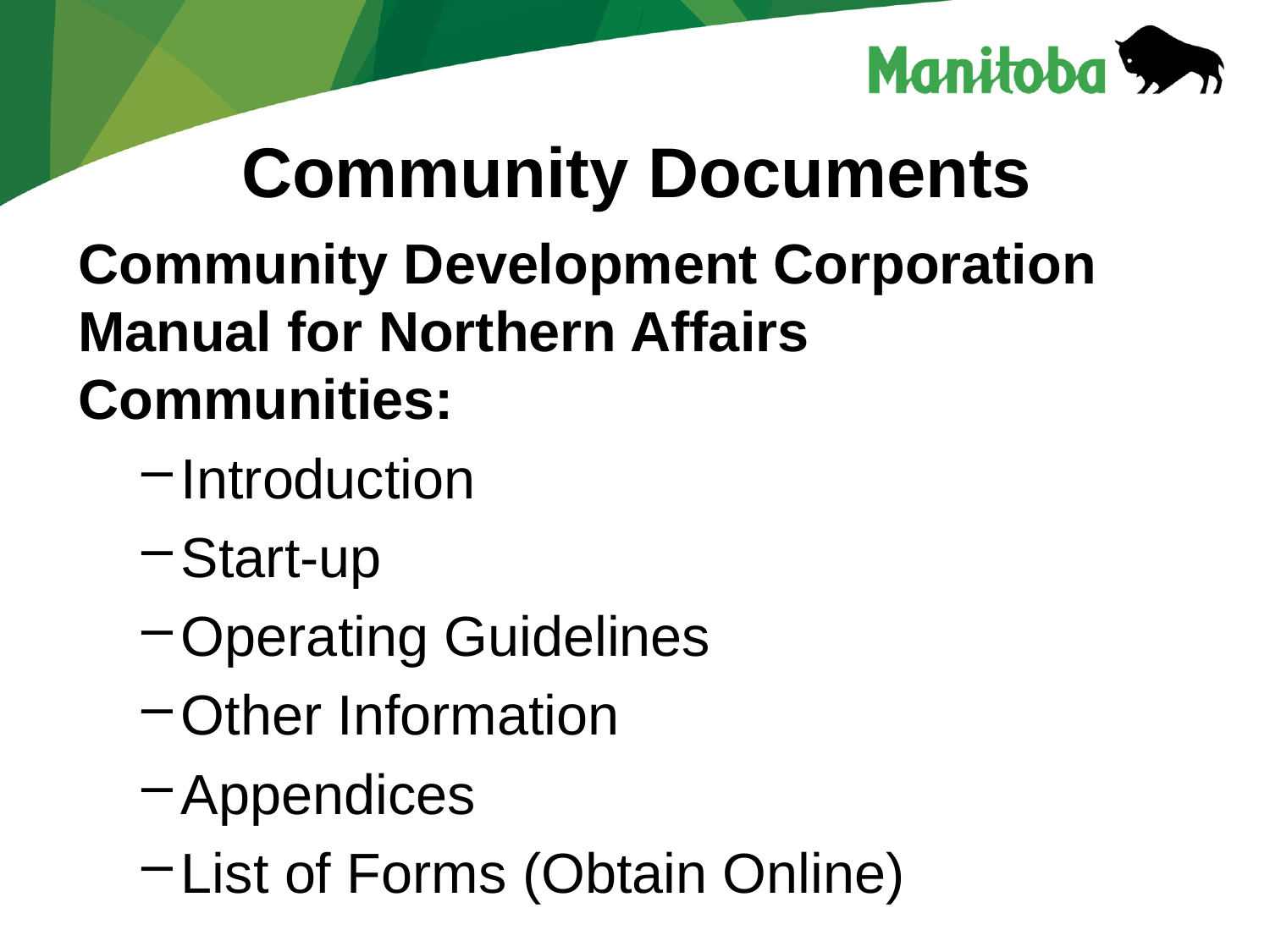

# Community Documents
Community Development Corporation Manual for Northern Affairs Communities:
Introduction
Start-up
Operating Guidelines
Other Information
Appendices
List of Forms (Obtain Online)